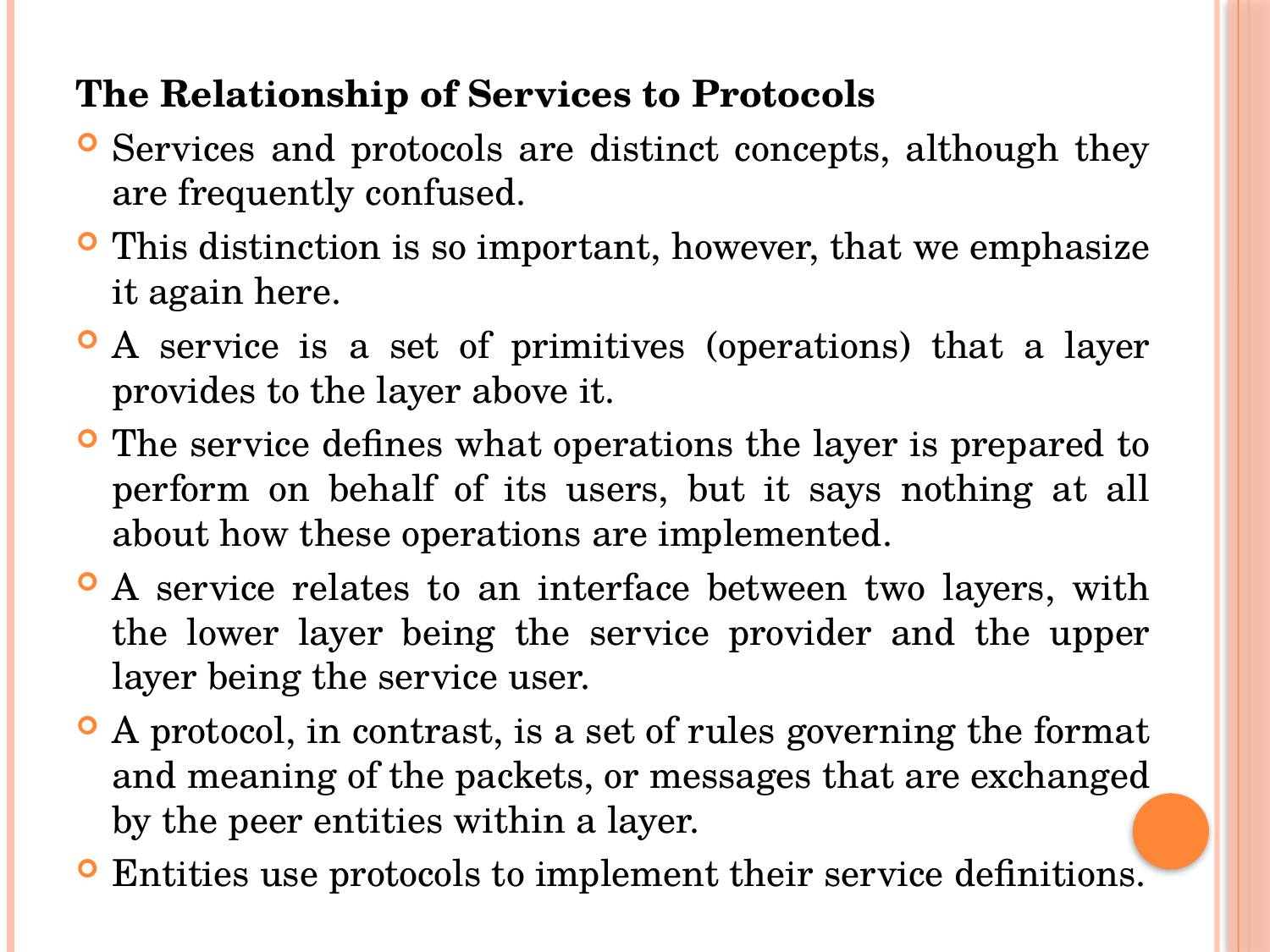

The Relationship of Services to Protocols
Services and protocols are distinct concepts, although they are frequently confused.
This distinction is so important, however, that we emphasize it again here.
A service is a set of primitives (operations) that a layer provides to the layer above it.
The service defines what operations the layer is prepared to perform on behalf of its users, but it says nothing at all about how these operations are implemented.
A service relates to an interface between two layers, with the lower layer being the service provider and the upper layer being the service user.
A protocol, in contrast, is a set of rules governing the format and meaning of the packets, or messages that are exchanged by the peer entities within a layer.
Entities use protocols to implement their service definitions.